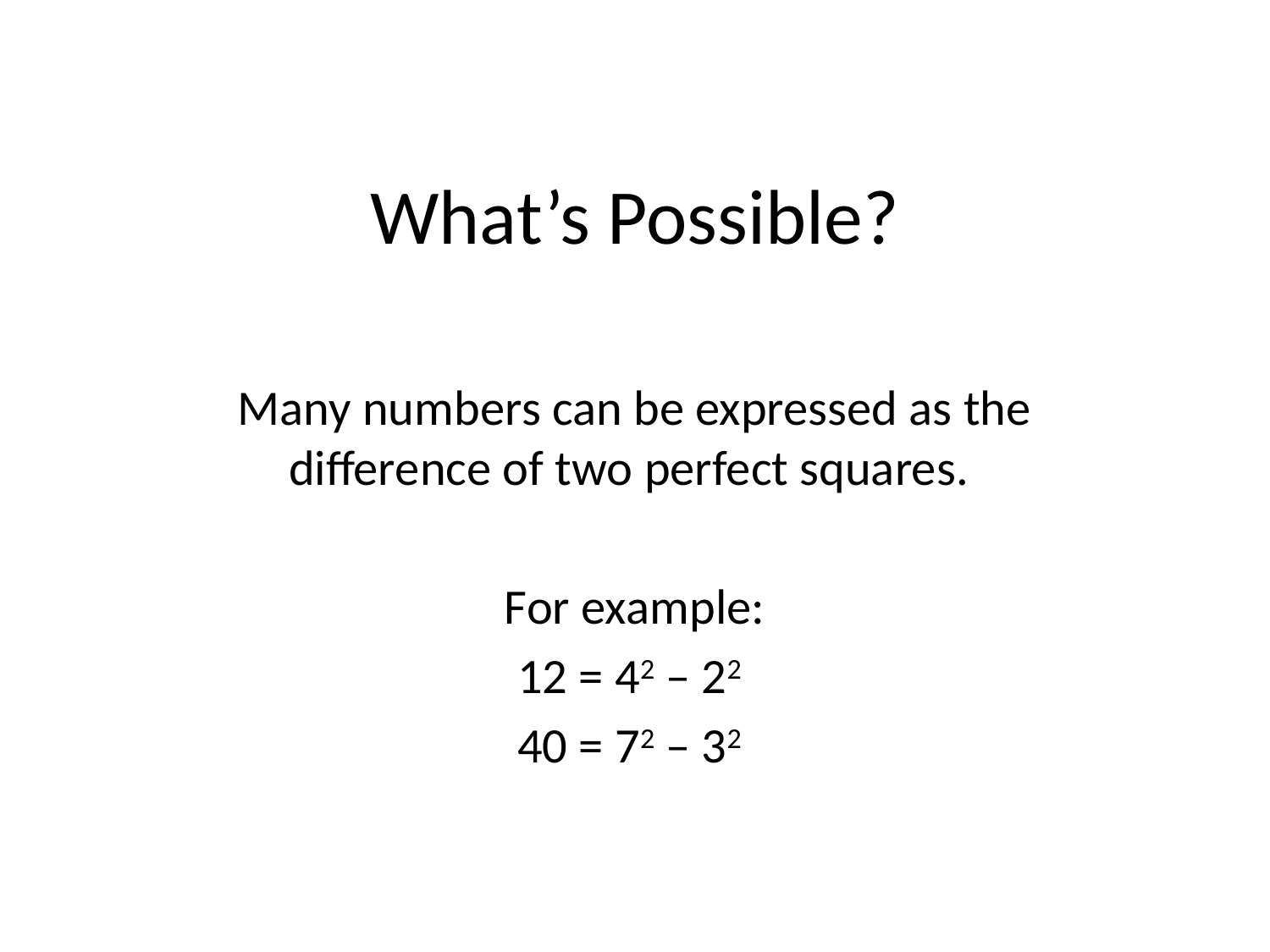

# What’s Possible?
Many numbers can be expressed as the difference of two perfect squares.

For example:
12 = 42 – 22
40 = 72 – 32